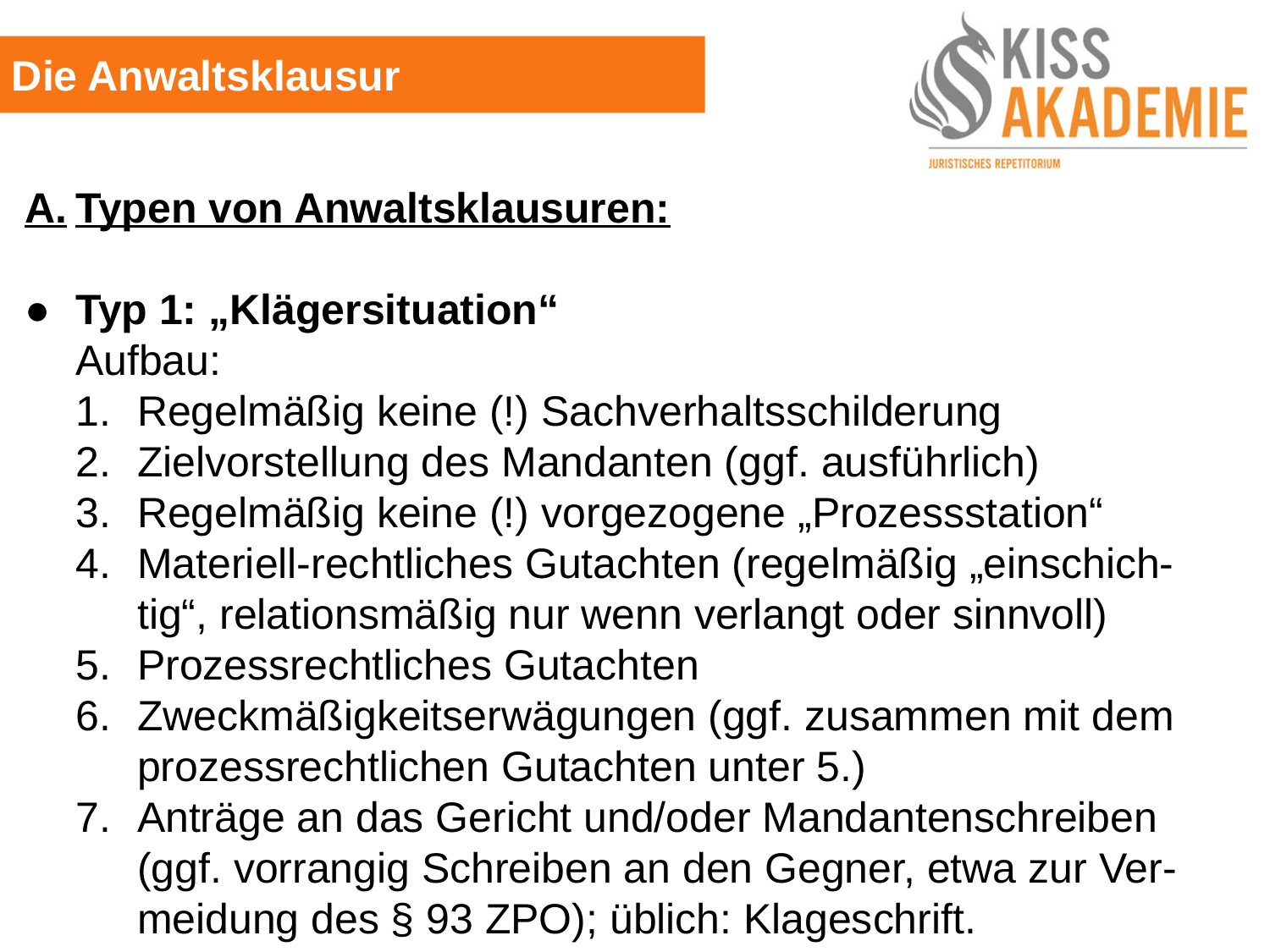

Die Anwaltsklausur

A.	Typen von Anwaltsklausuren:

●	Typ 1: „Klägersituation“
	Aufbau:
	1.	Regelmäßig keine (!) Sachverhaltsschilderung
	2.	Zielvorstellung des Mandanten (ggf. ausführlich)
	3.	Regelmäßig keine (!) vorgezogene „Prozessstation“
	4.	Materiell-rechtliches Gutachten (regelmäßig „einschich-		tig“, relationsmäßig nur wenn verlangt oder sinnvoll)
	5.	Prozessrechtliches Gutachten
	6.	Zweckmäßigkeitserwägungen (ggf. zusammen mit dem		prozessrechtlichen Gutachten unter 5.)
	7.	Anträge an das Gericht und/oder Mandantenschreiben			(ggf. vorrangig Schreiben an den Gegner, etwa zur Ver-		meidung des § 93 ZPO); üblich: Klageschrift.